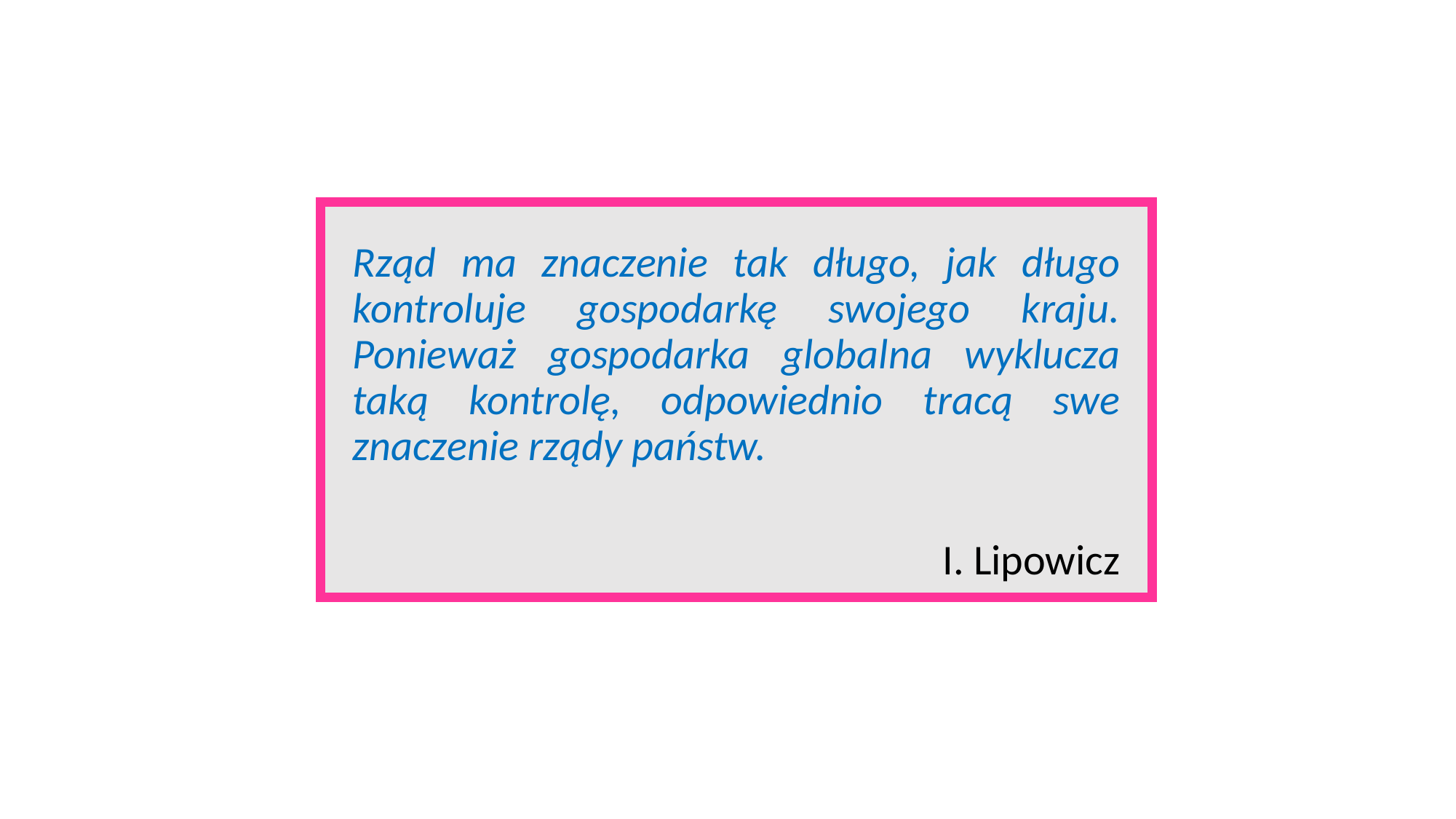

#

Rząd ma znaczenie tak długo, jak długo kontroluje gospodarkę swojego kraju. Ponieważ gospodarka globalna wyklucza taką kontrolę, odpowiednio tracą swe znaczenie rządy państw.

I. Lipowicz